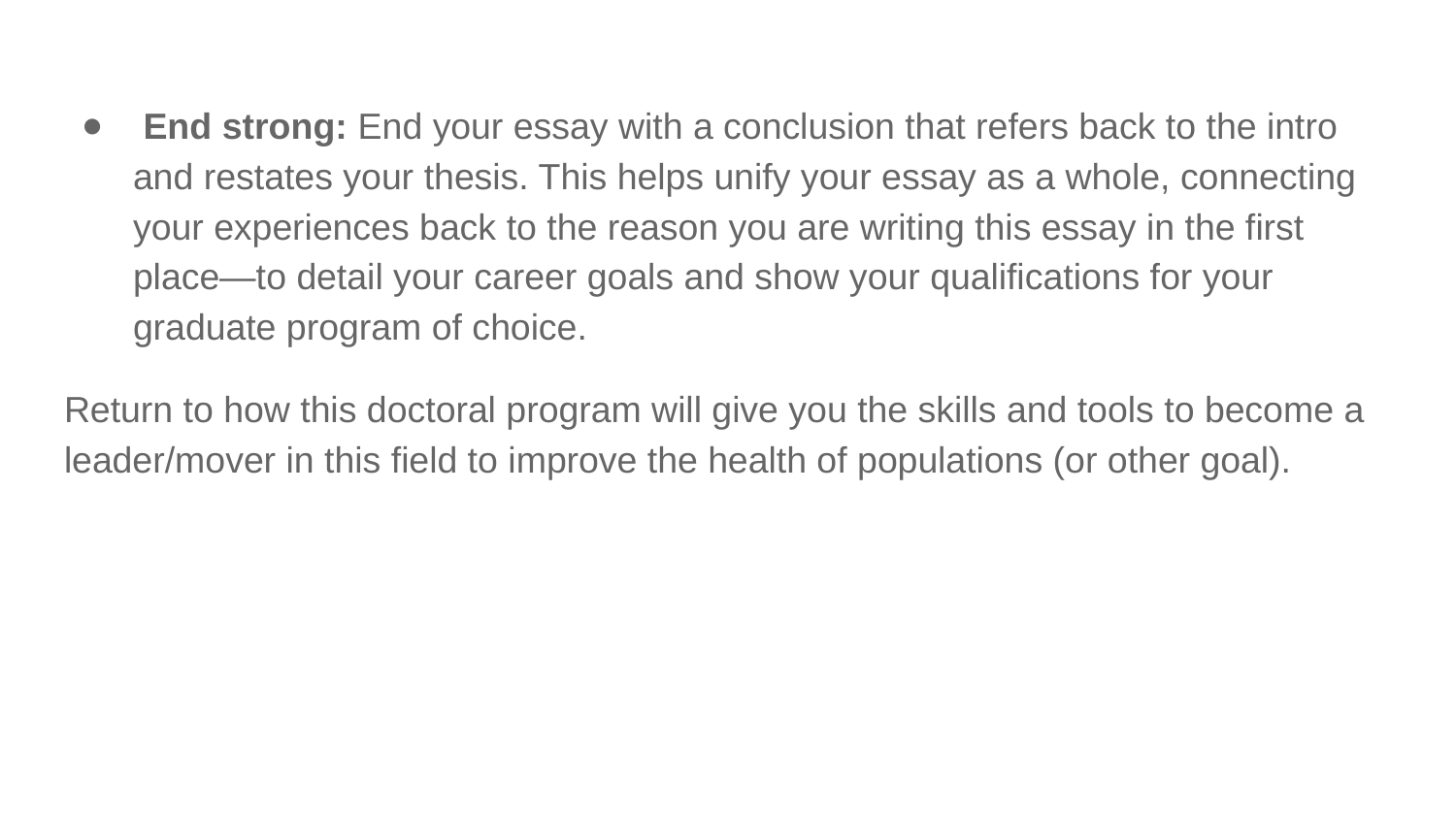

End strong: End your essay with a conclusion that refers back to the intro and restates your thesis. This helps unify your essay as a whole, connecting your experiences back to the reason you are writing this essay in the first place—to detail your career goals and show your qualifications for your graduate program of choice.
Return to how this doctoral program will give you the skills and tools to become a leader/mover in this field to improve the health of populations (or other goal).